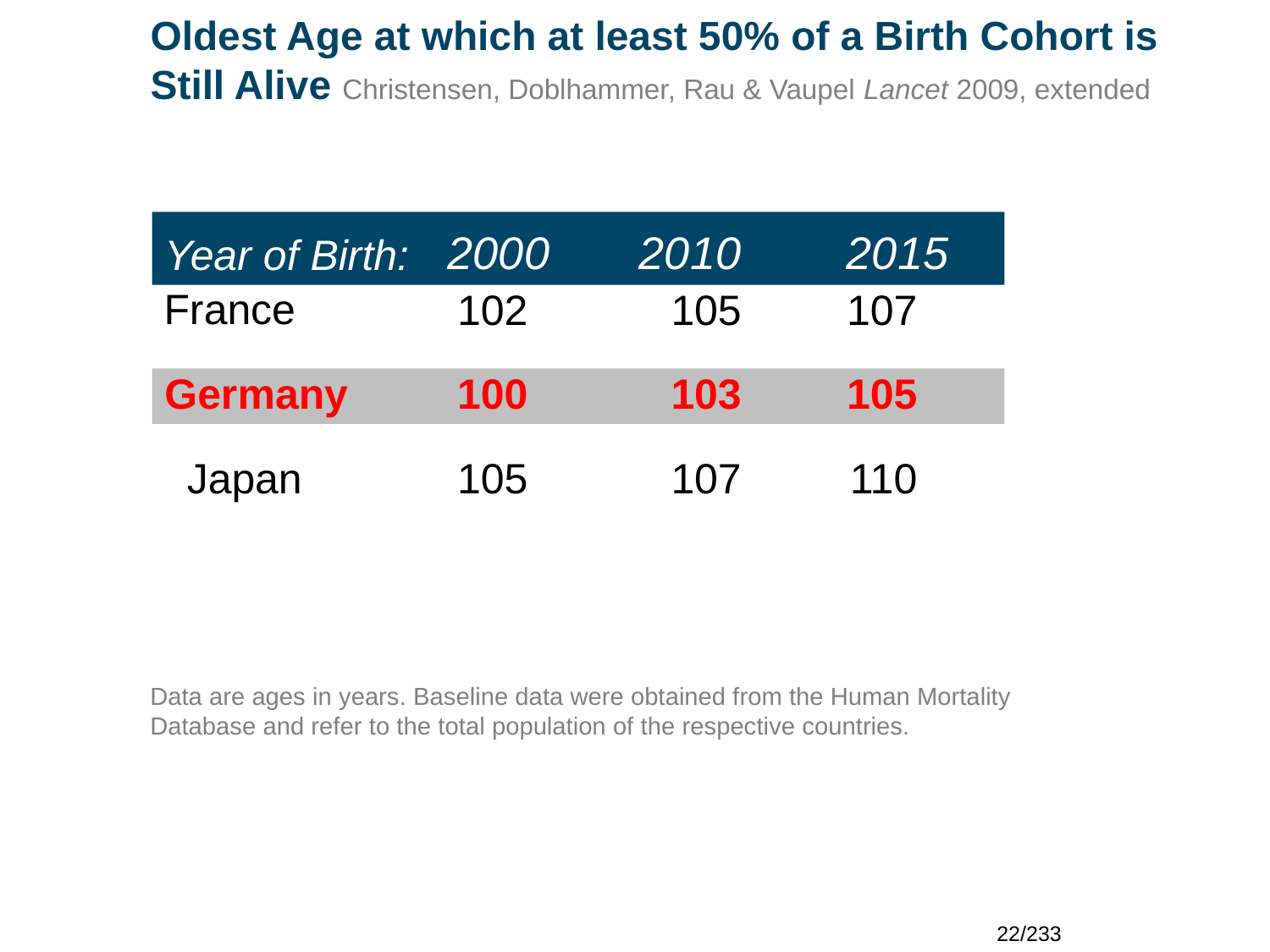

Oldest Age at which at least 50% of a Birth Cohort is Still Alive Christensen, Doblhammer, Rau & Vaupel Lancet 2009, extended

Year of Birth:

2000
2010
2015
  France
102
105
107
100
103
105
Germany

Japan
105
107
110

Data are ages in years. Baseline data were obtained from the Human Mortality
Database and refer to the total population of the respective countries.
22/233